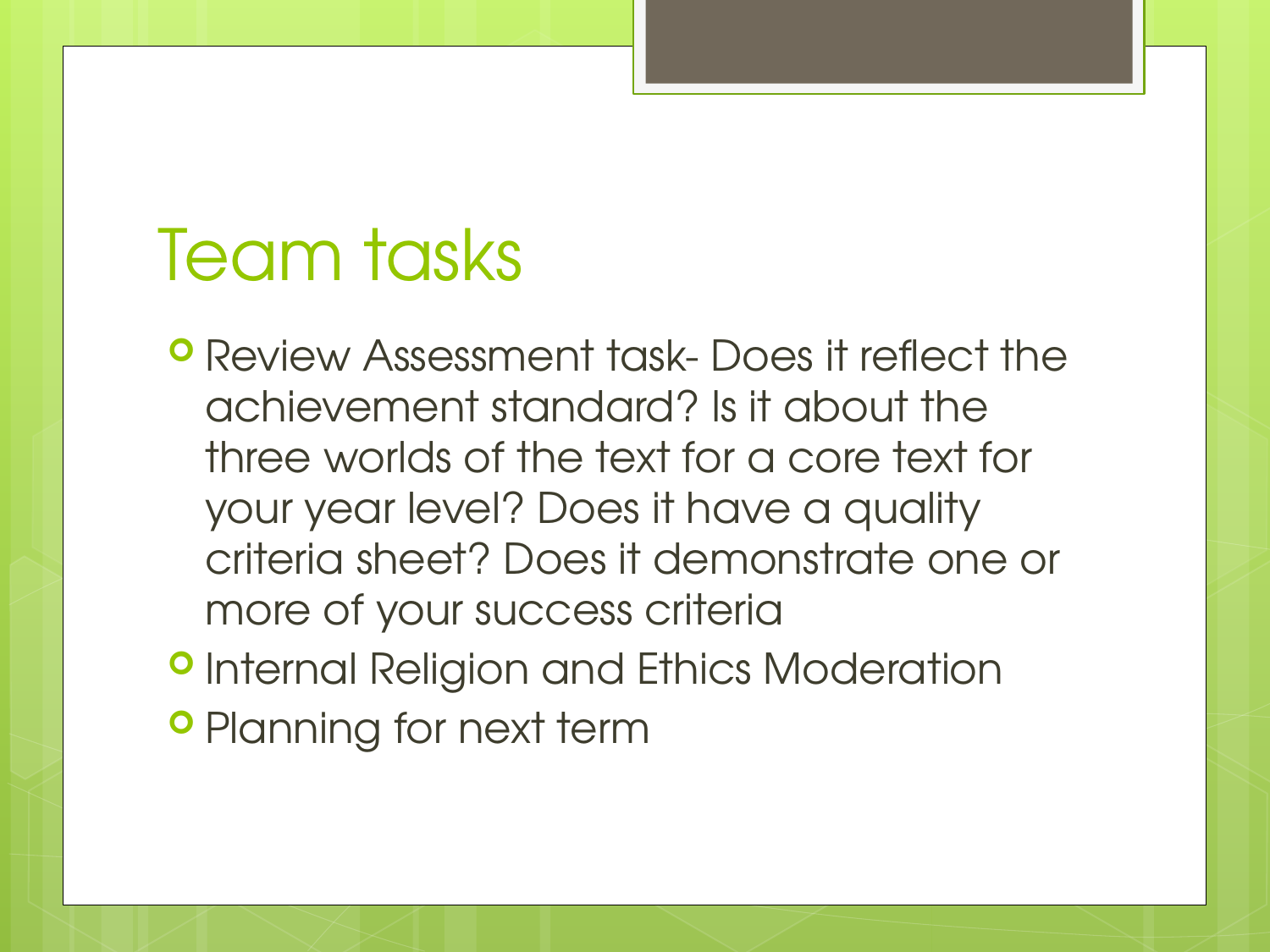

# Team tasks
Review Assessment task- Does it reflect the achievement standard? Is it about the three worlds of the text for a core text for your year level? Does it have a quality criteria sheet? Does it demonstrate one or more of your success criteria
Internal Religion and Ethics Moderation
Planning for next term